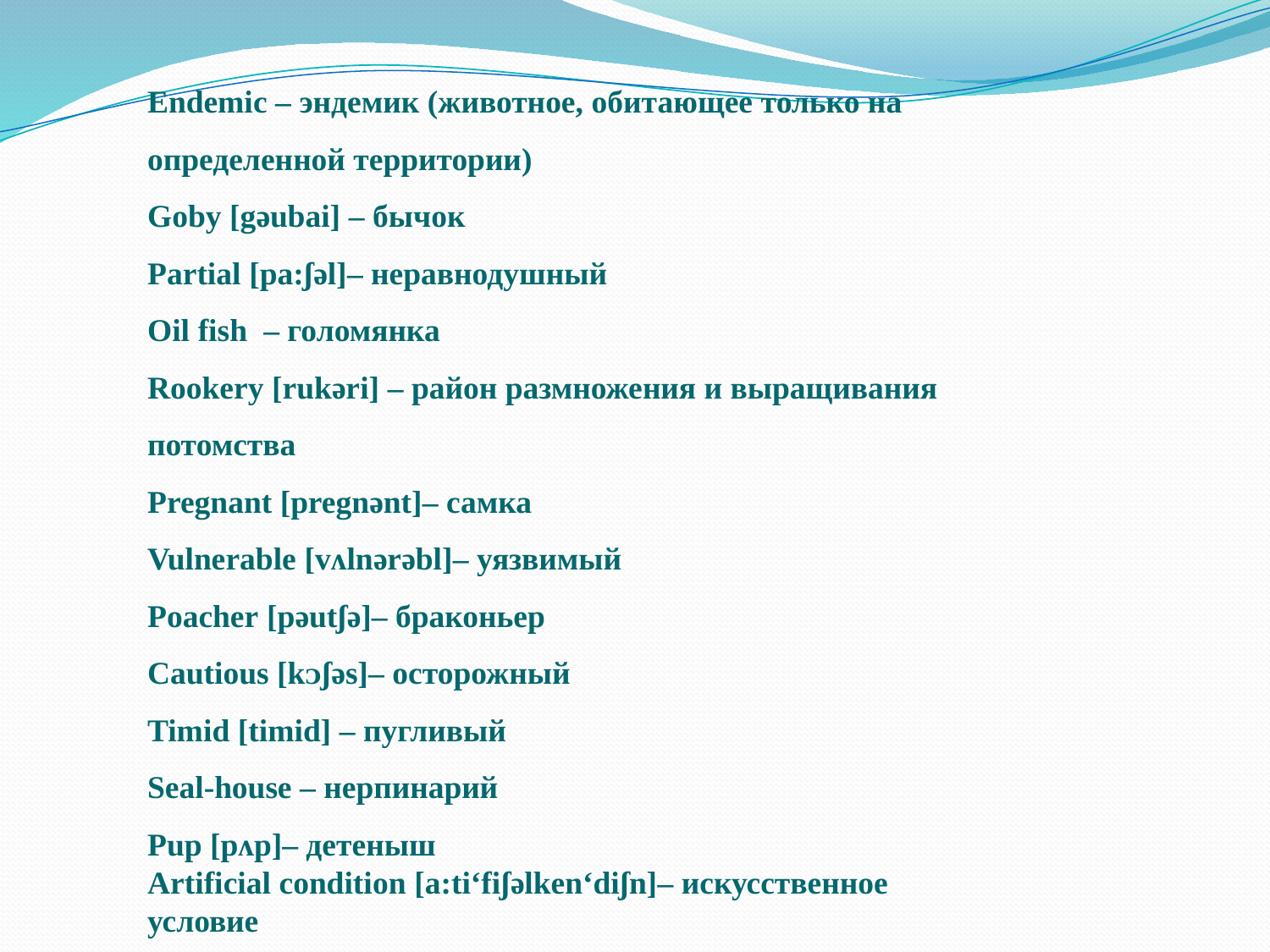

Endemic – эндемик (животное, обитающее только на определенной территории)
Goby [gǝubai] – бычок
Partial [pa:ʃǝl]– неравнодушный
Oil fish  – голомянка
Rookery [rukǝri] – район размножения и выращивания потомства
Pregnant [pregnǝnt]– самка
Vulnerable [vʌlnǝrǝbl]– уязвимый
Poacher [pǝutʃǝ]– браконьер
Cautious [kᴐʃǝs]– осторожный
Timid [timid] – пугливый
Seal-house – нерпинарий
Pup [pʌp]– детеныш
Artificial condition [a:ti‘fiʃǝlken‘diʃn]– искусственное условие